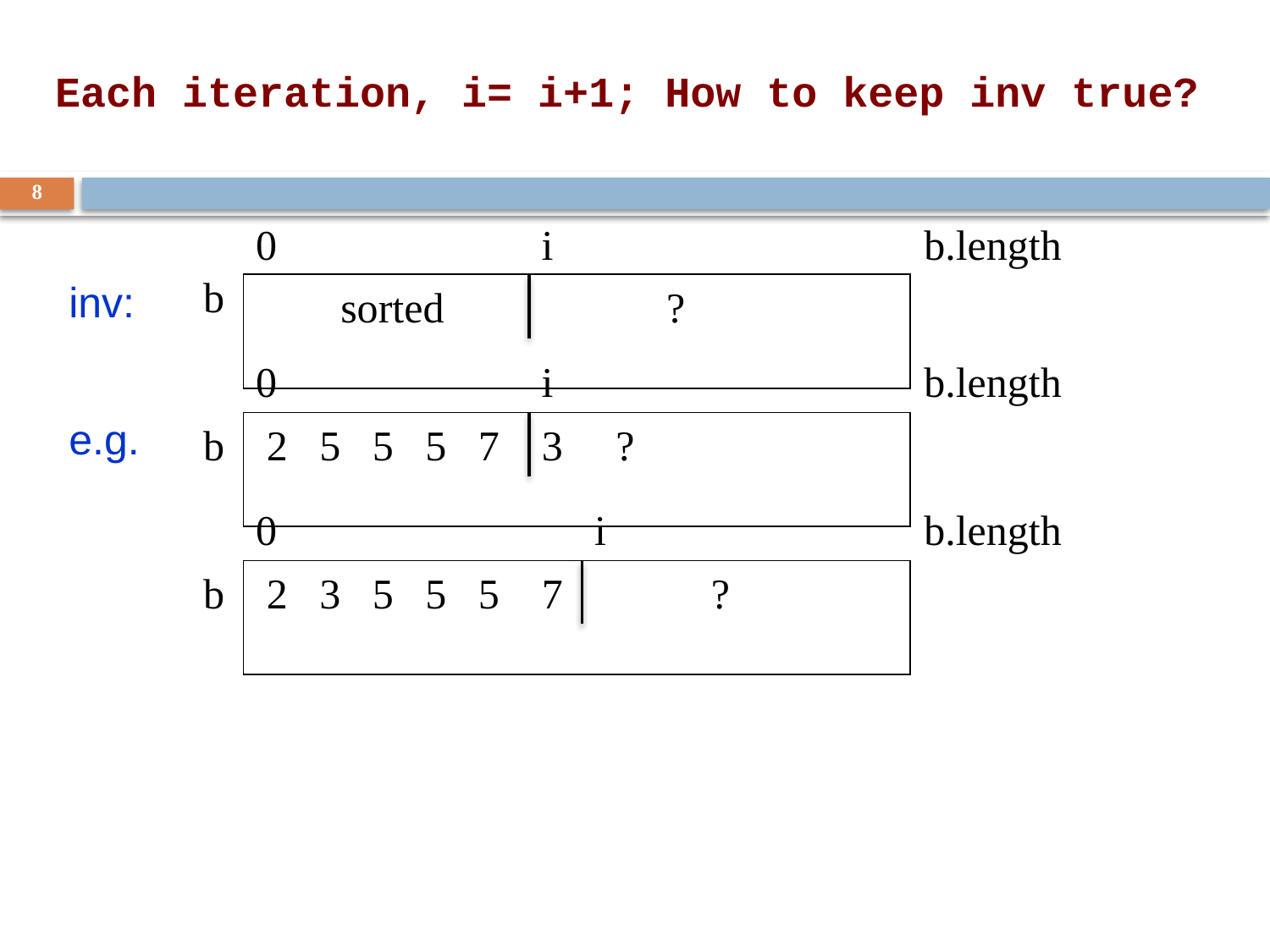

# Each iteration, i= i+1; How to keep inv true?
8
0                         i                                   b.length
b
inv:
        sorted                     ?
0                         i                                   b.length
b
e.g.
 2   5   5   5   7    3     ?
0                              i                              b.length
b
 2   3   5   5   5    7              ?